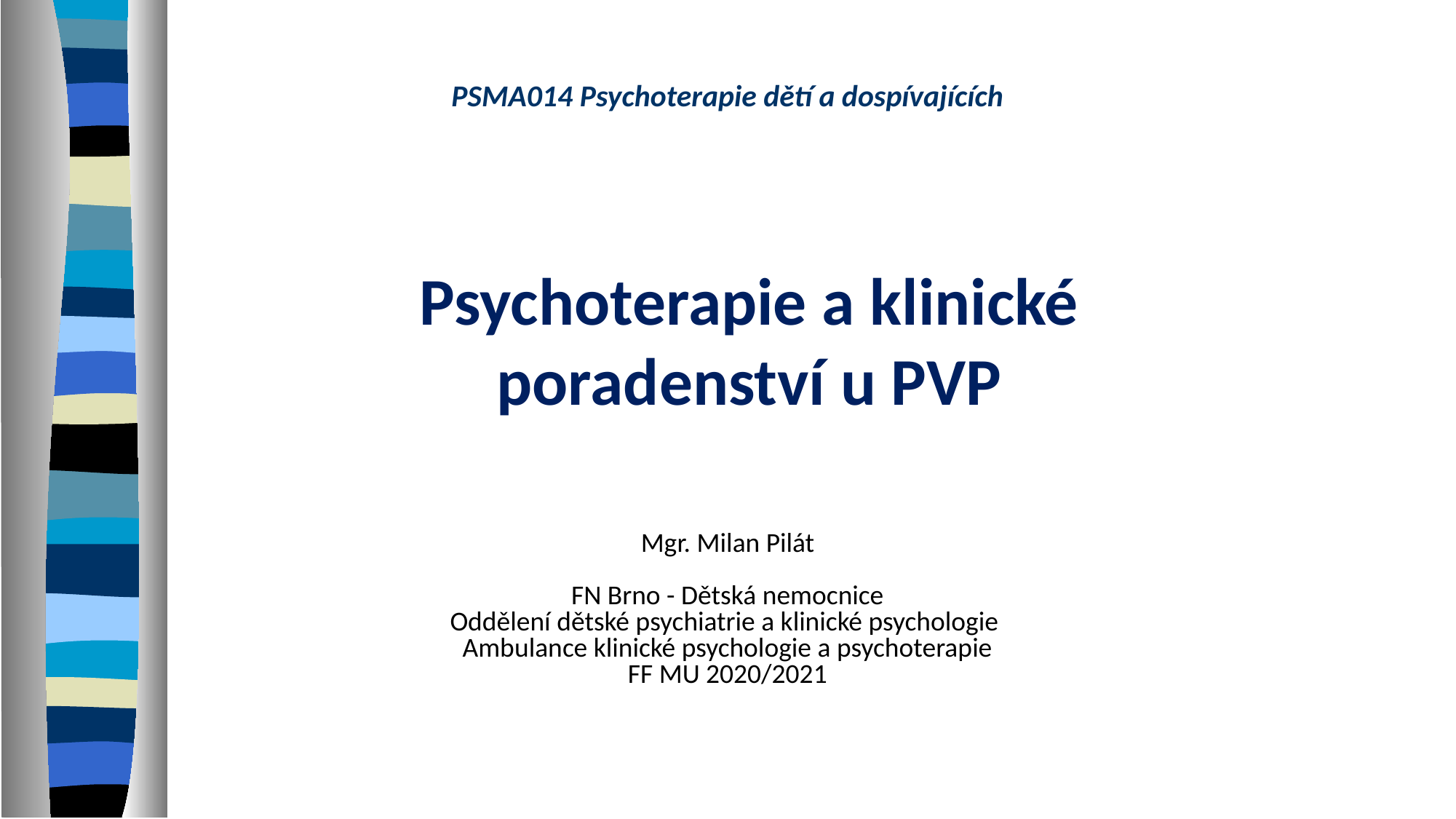

Psychoterapie a klinické poradenství u PVP
# PSMA014 Psychoterapie dětí a dospívajících Mgr. Milan Pilát FN Brno - Dětská nemocnice Oddělení dětské psychiatrie a klinické psychologie Ambulance klinické psychologie a psychoterapie FF MU 2020/2021